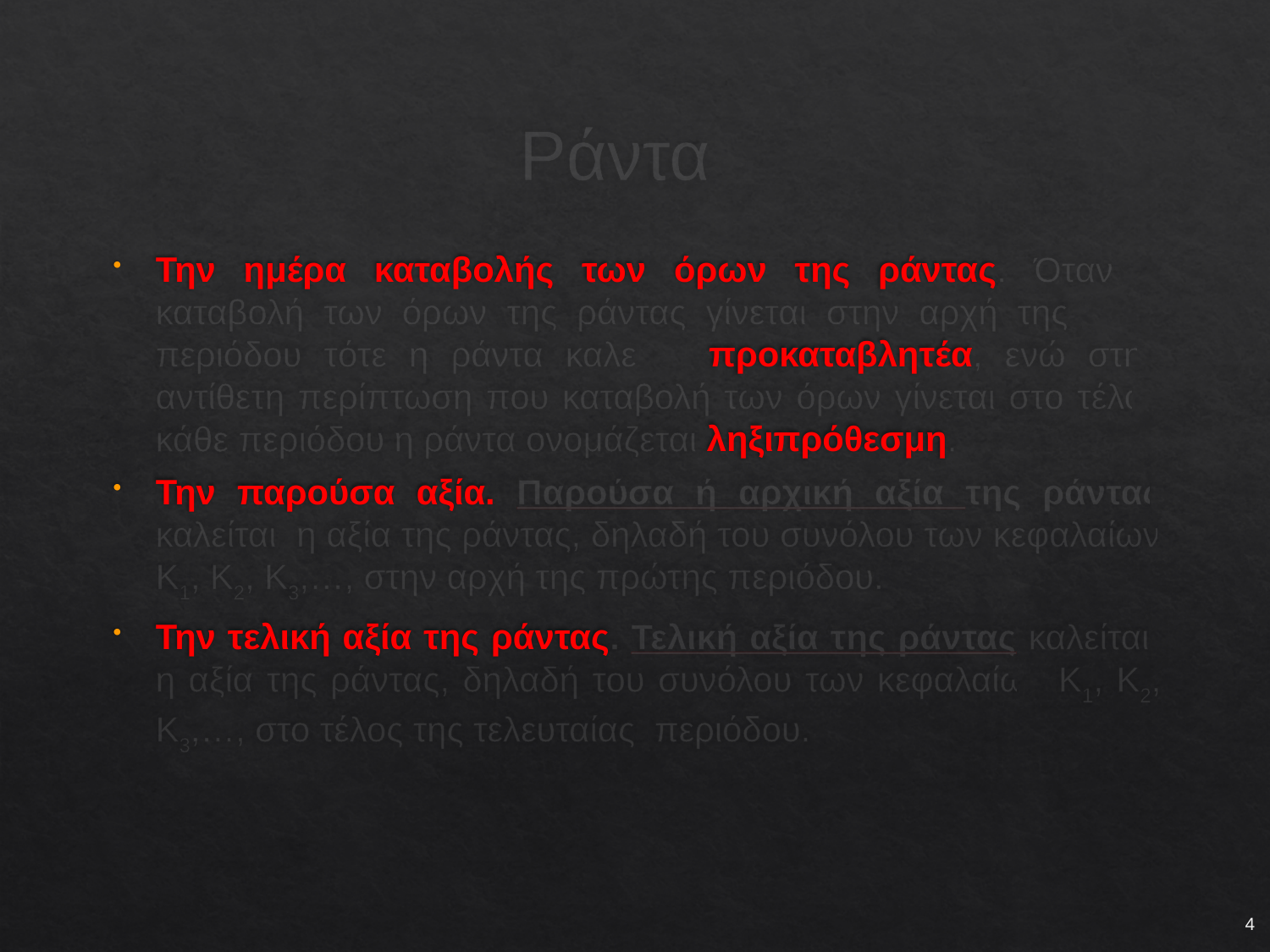

# Ράντα
Την ημέρα καταβολής των όρων της ράντας. Όταν η καταβολή των όρων της ράντας γίνεται στην αρχή της κάθε περιόδου τότε η ράντα καλείται προκαταβλητέα, ενώ στην αντίθετη περίπτωση που καταβολή των όρων γίνεται στο τέλος κάθε περιόδου η ράντα ονομάζεται ληξιπρόθεσμη.
Την παρούσα αξία. Παρούσα ή αρχική αξία της ράντας καλείται  η αξία της ράντας, δηλαδή του συνόλου των κεφαλαίων K1, K2, K3,…, στην αρχή της πρώτης περιόδου.
Την τελική αξία της ράντας. Τελική αξία της ράντας καλείται  η αξία της ράντας, δηλαδή του συνόλου των κεφαλαίων K1, K2, K3,…, στο τέλος της τελευταίας  περιόδου.

4